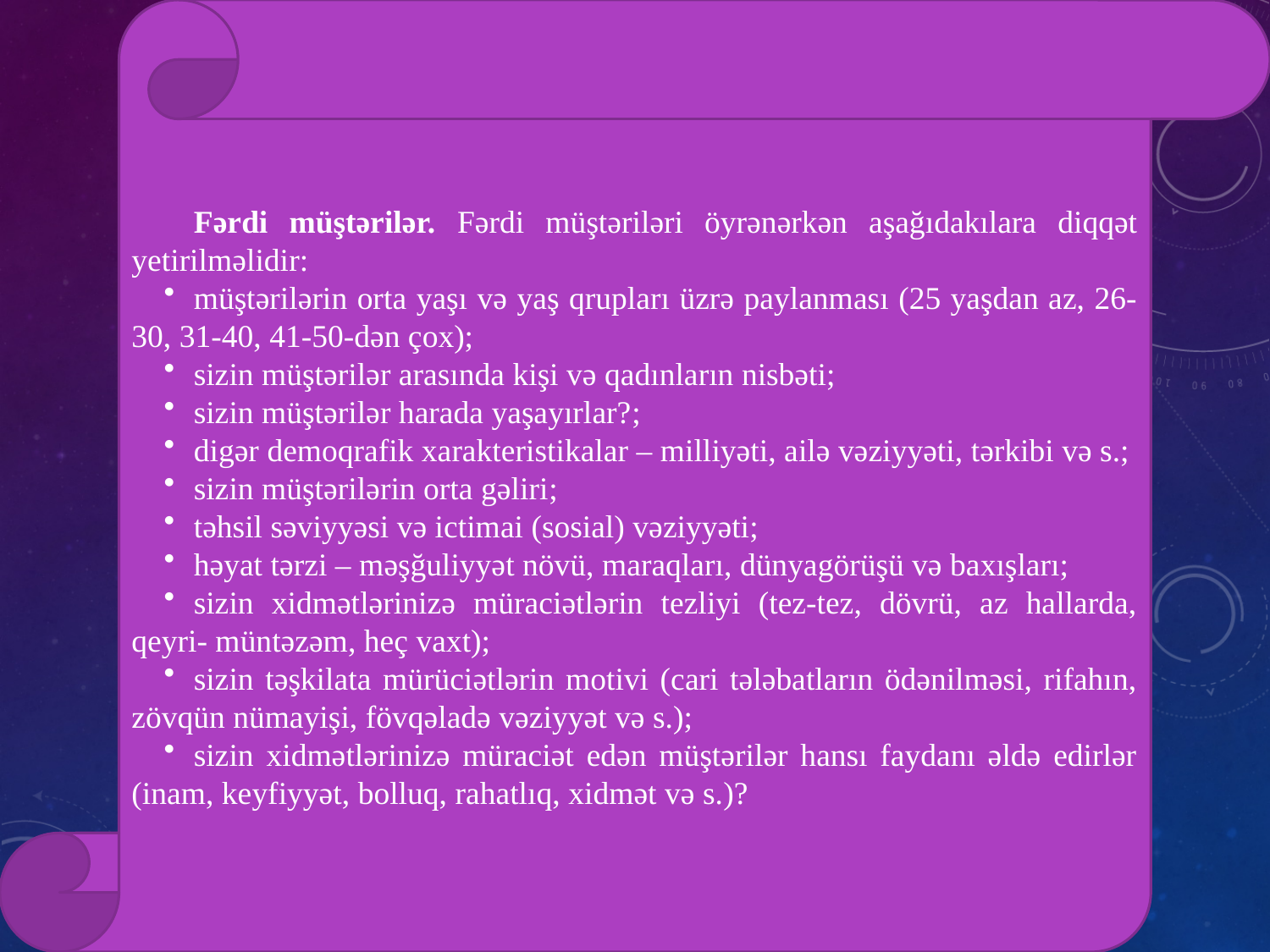

Fərdi müştərilər. Fərdi müştəriləri öyrənərkən aşağıdakılara diqqət yetirilməlidir:
müştərilərin orta yaşı və yaş qrupları üzrə paylanması (25 yaşdan az, 26-30, 31-40, 41-50-dən çox);
sizin müştərilər arasında kişi və qadınların nisbəti;
sizin müştərilər harada yaşayırlar?;
digər demoqrafik xarakteristikalar – milliyəti, ailə vəziyyəti, tərkibi və s.;
sizin müştərilərin orta gəliri;
təhsil səviyyəsi və ictimai (sosial) vəziyyəti;
həyat tərzi – məşğuliyyət növü, maraqları, dünyagörüşü və baxışları;
sizin xidmətlərinizə müraciətlərin tezliyi (tez-tez, dövrü, az hallarda, qeyri- müntəzəm, heç vaxt);
sizin təşkilata mürüciətlərin motivi (cari tələbatların ödənilməsi, rifahın, zövqün nümayişi, fövqəladə vəziyyət və s.);
sizin xidmətlərinizə müraciət edən müştərilər hansı faydanı əldə edirlər (inam, keyfiyyət, bolluq, rahatlıq, xidmət və s.)?